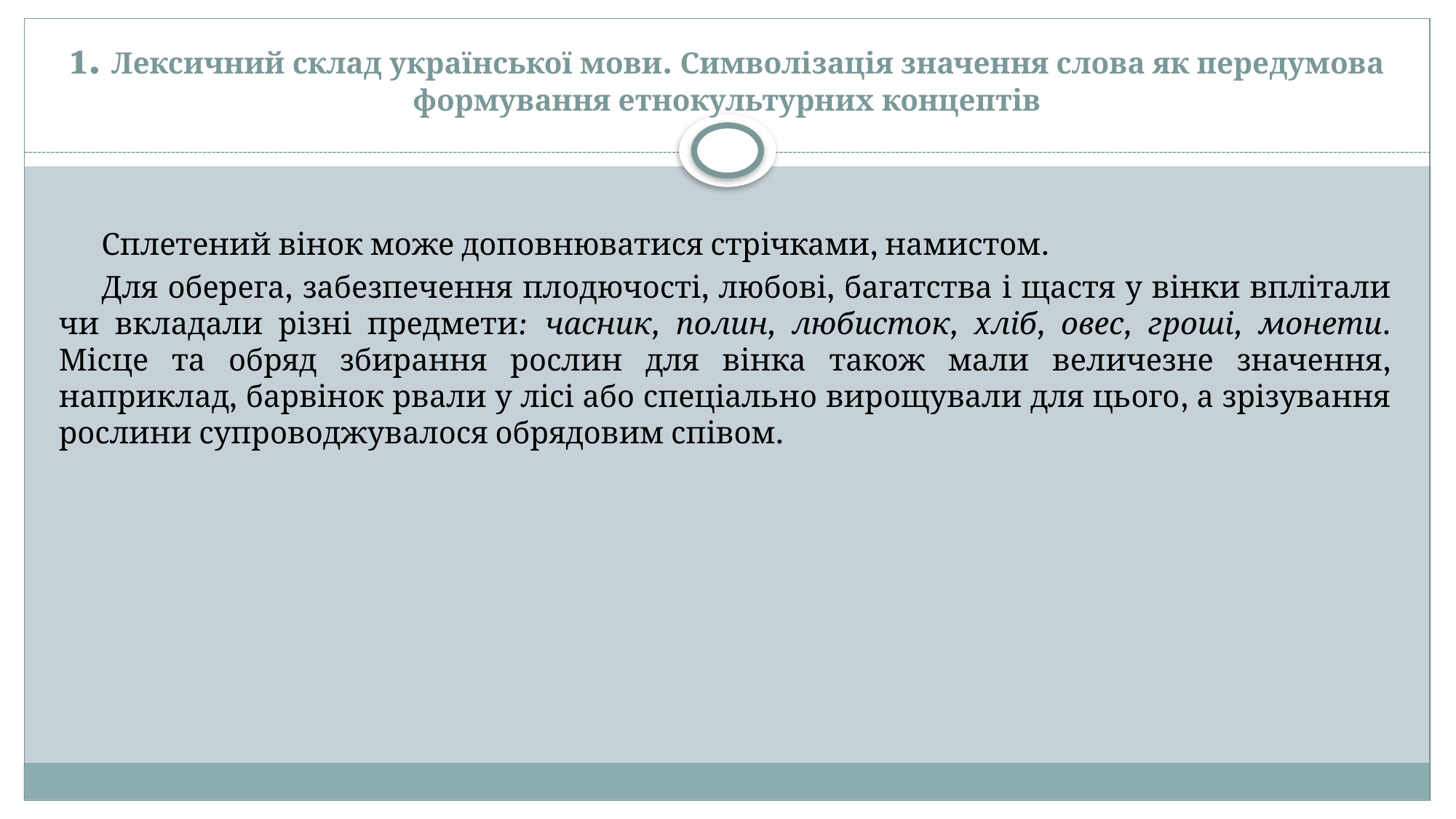

# 1. Лексичний склад української мови. Символізація значення слова як передумова формування етнокультурних концептів
Сплетений вінок може доповнюватися стрічками, намистом.
Для оберега, забезпечення плодючості, любові, багатства і щастя у вінки вплітали чи вкладали різні предмети: часник, полин, любисток, хліб, овес, гроші, монети. Місце та обряд збирання рослин для вінка також мали величезне значення, наприклад, барвінок рвали у лісі або спеціально вирощували для цього, а зрізування рослини супроводжувалося обрядовим співом.